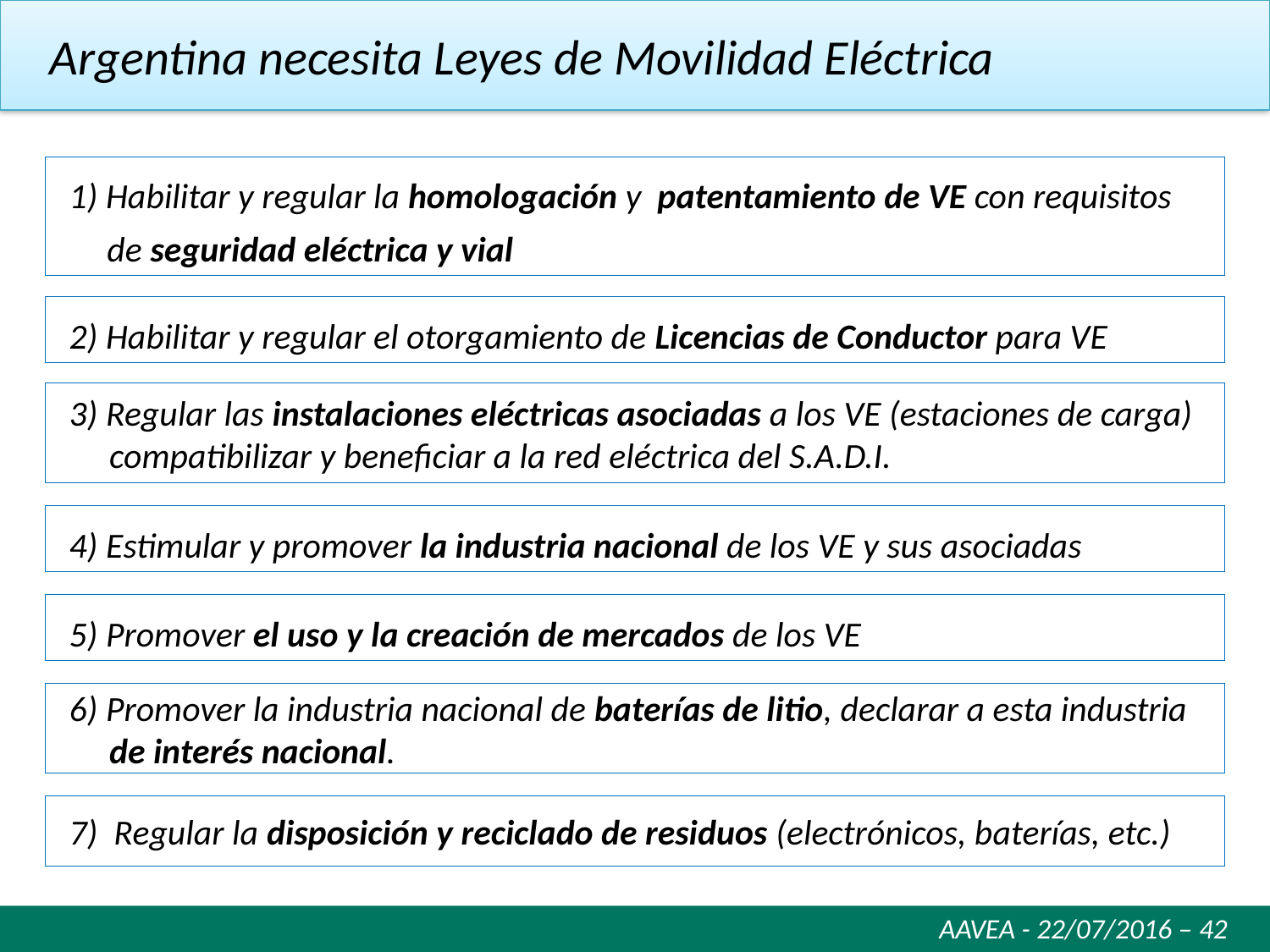

Argentina necesita Leyes de Movilidad Eléctrica
1) Habilitar y regular la homologación y  patentamiento de VE con requisitos de seguridad eléctrica y vial
2) Habilitar y regular el otorgamiento de Licencias de Conductor para VE
3) Regular las instalaciones eléctricas asociadas a los VE (estaciones de carga)
     compatibilizar y beneficiar a la red eléctrica del S.A.D.I.
4) Estimular y promover la industria nacional de los VE y sus asociadas
5) Promover el uso y la creación de mercados de los VE
6) Promover la industria nacional de baterías de litio, declarar a esta industria
     de interés nacional.
7)  Regular la disposición y reciclado de residuos (electrónicos, baterías, etc.)
AAVEA - 22/07/2016 – 42